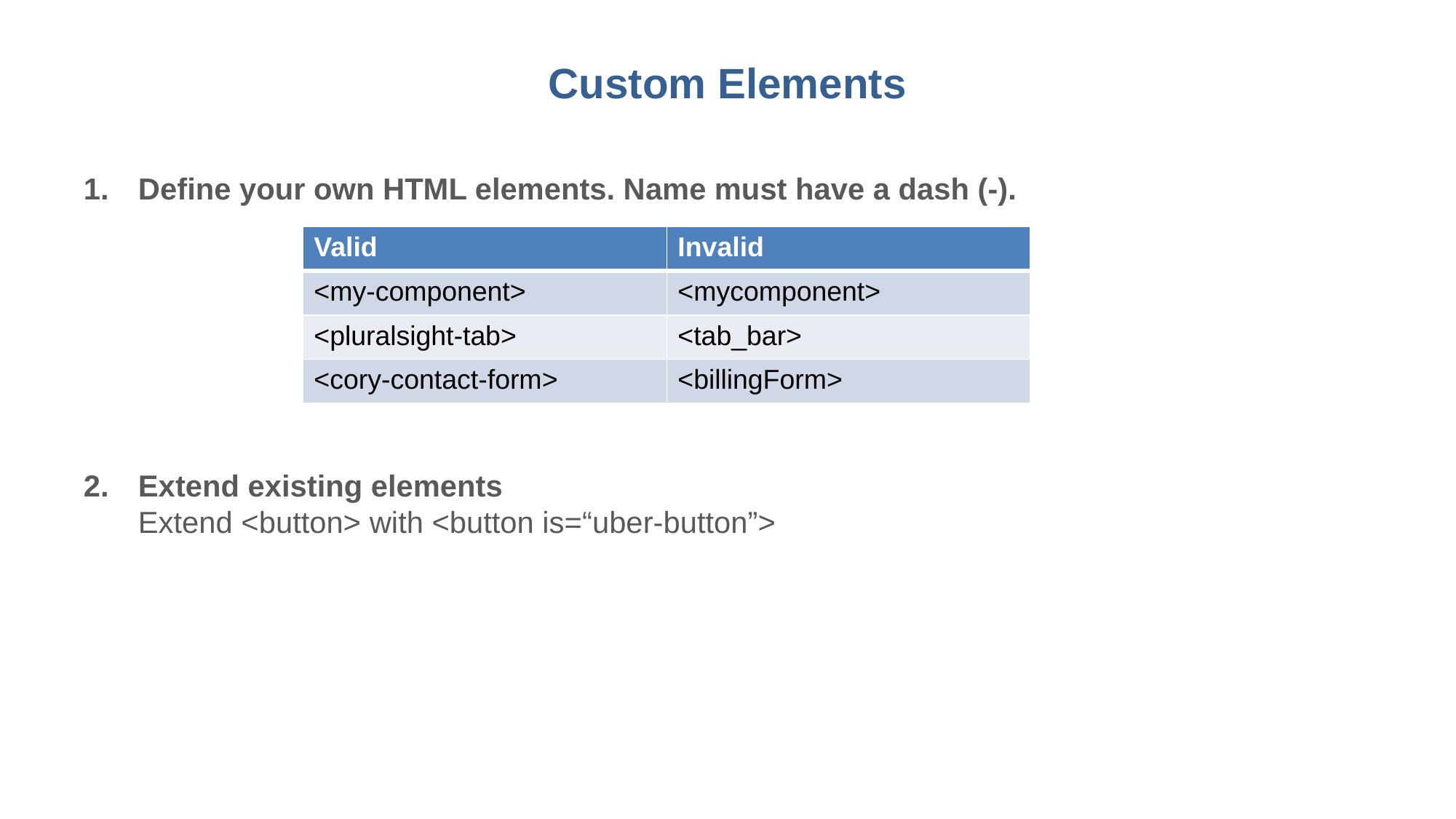

# Custom Elements
Define your own HTML elements. Name must have a dash (-).
Extend existing elements
Extend <button> with <button is=“uber-button”>
| Valid | Invalid |
| --- | --- |
| <my-component> | <mycomponent> |
| <pluralsight-tab> | <tab\_bar> |
| <cory-contact-form> | <billingForm> |